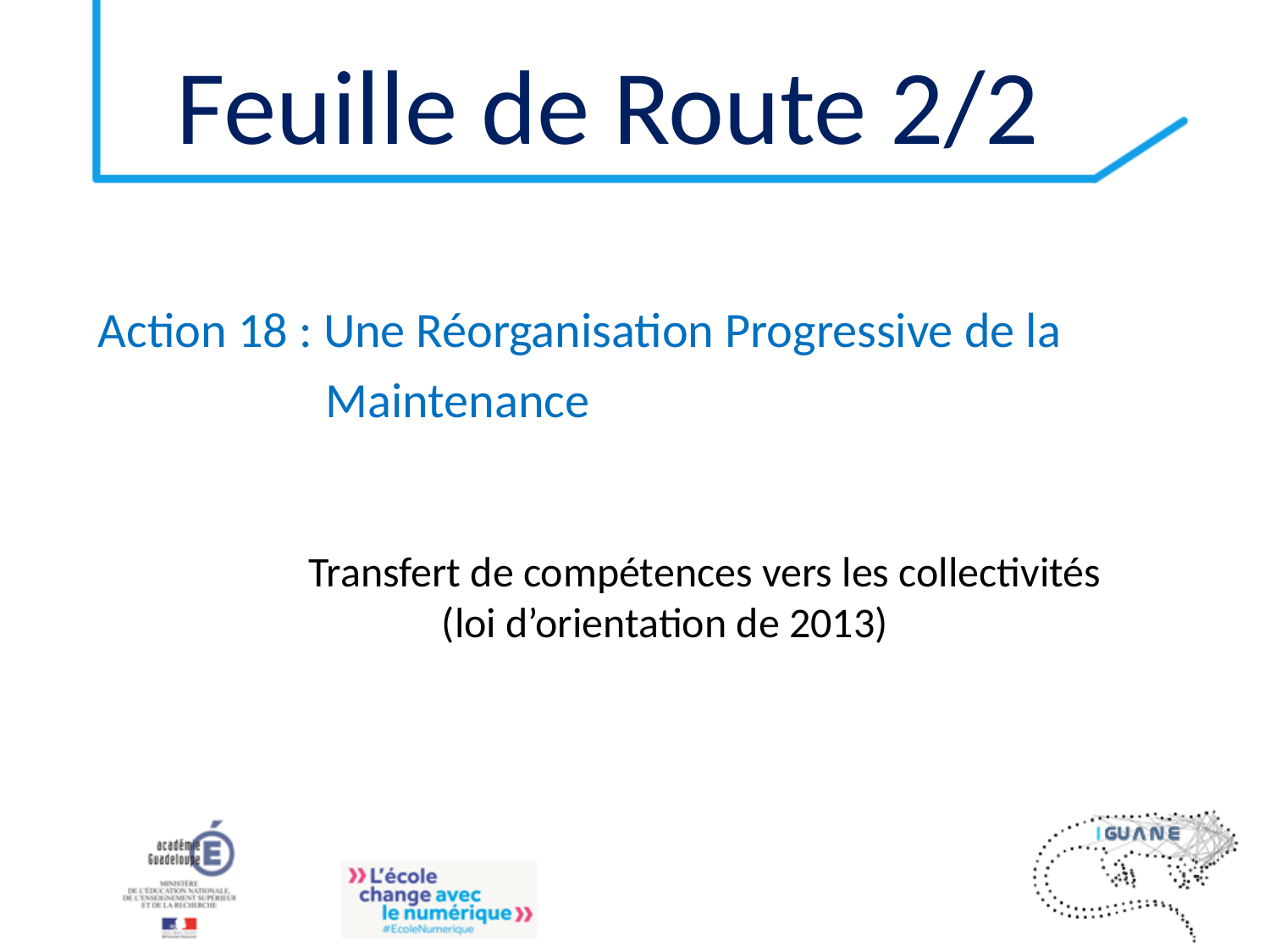

# Feuille de Route 2/2
Action 18 : Une Réorganisation Progressive de la
	         Maintenance
Transfert de compétences vers les collectivités
              (loi d’orientation de 2013)